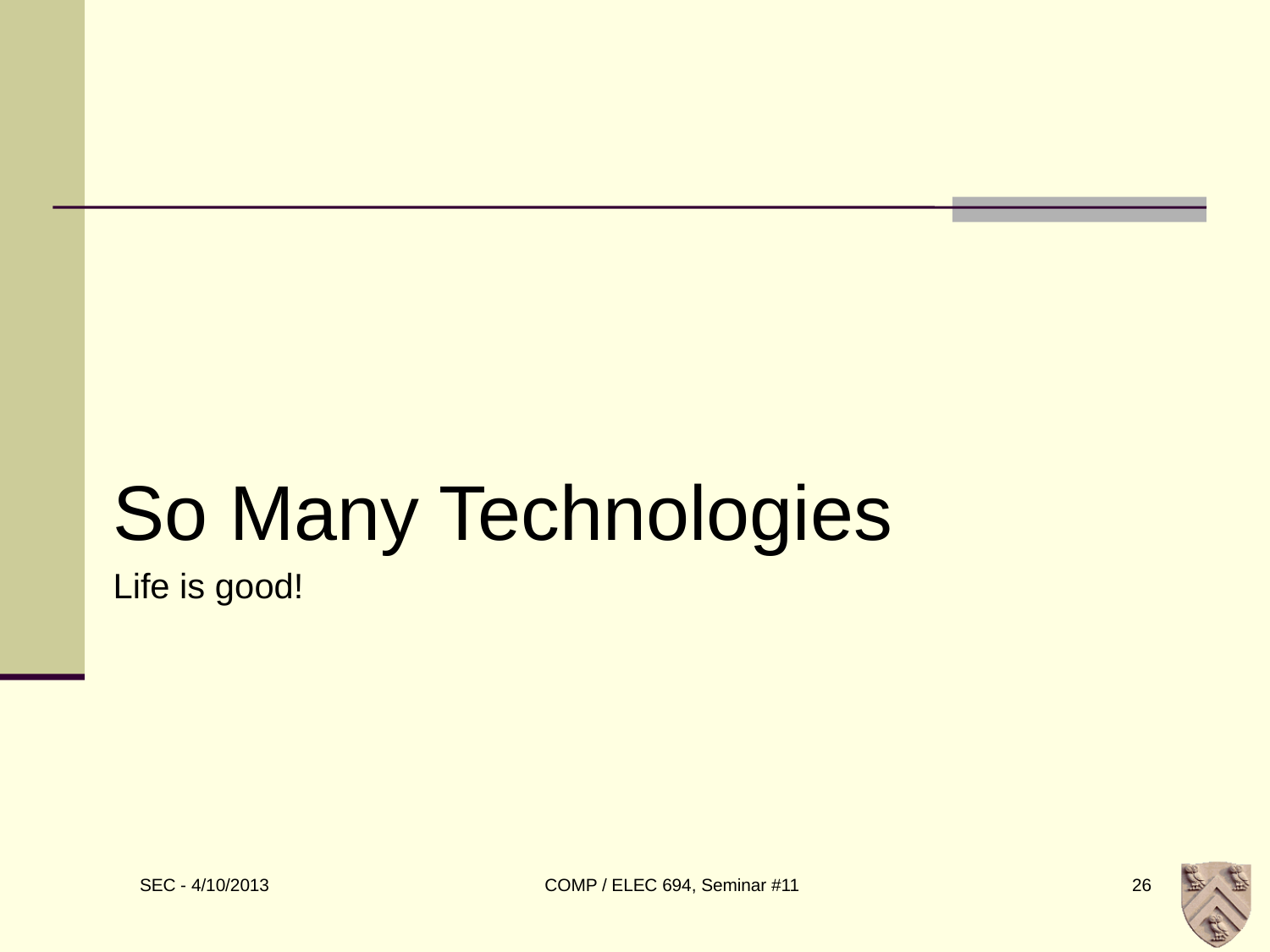

So Many Technologies
Life is good!
#
COMP / ELEC 694, Seminar #11
26
SEC - 4/10/2013